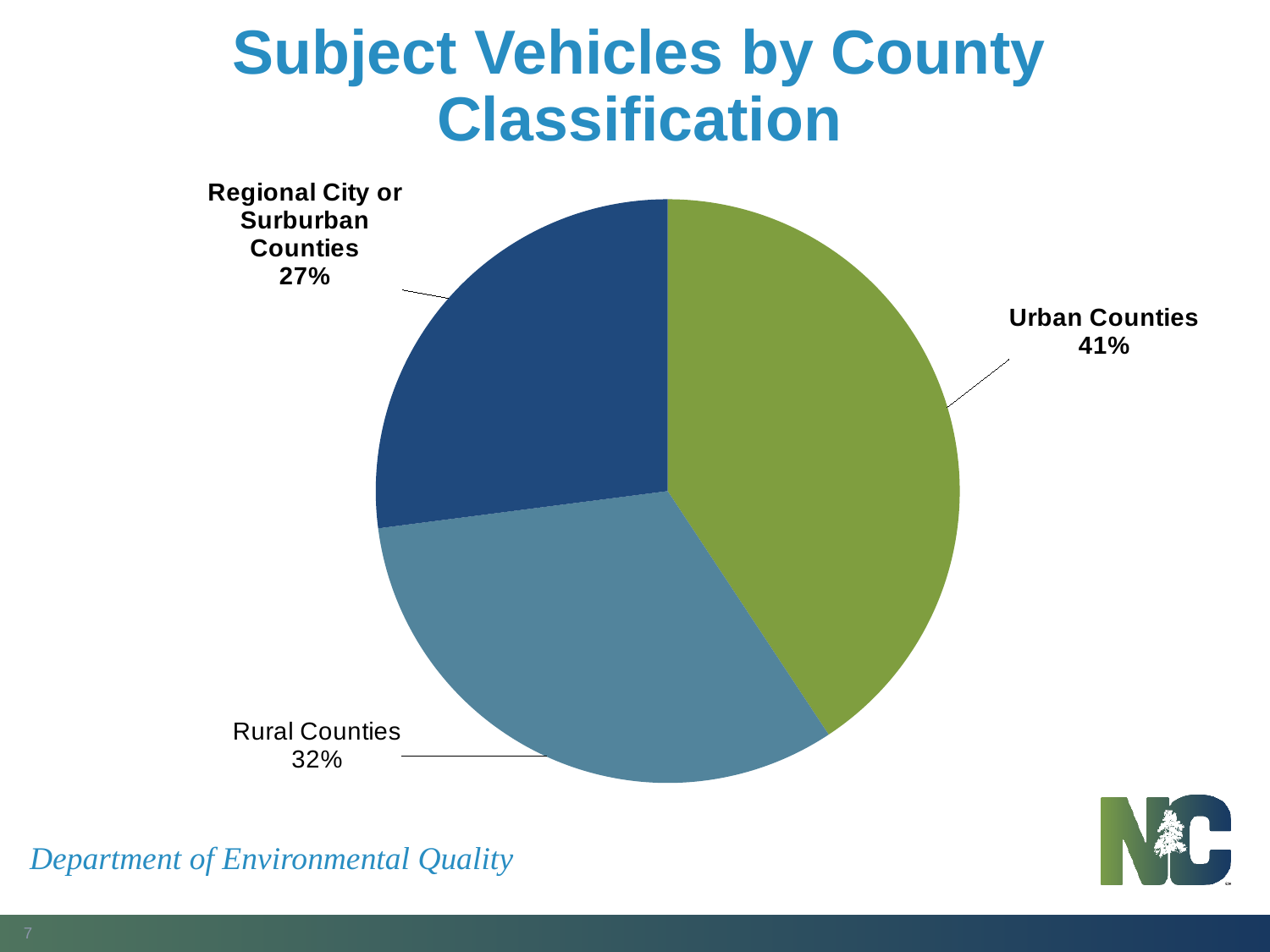

# Subject Vehicles by County Classification

### Chart

| Category |  |
|---|---|
| Urban Counties | 7629.0 |
| Rural Counties | 6044.0 |
| Regional City or Surburban Counties | 5068.0 |
Department of Environmental Quality
7